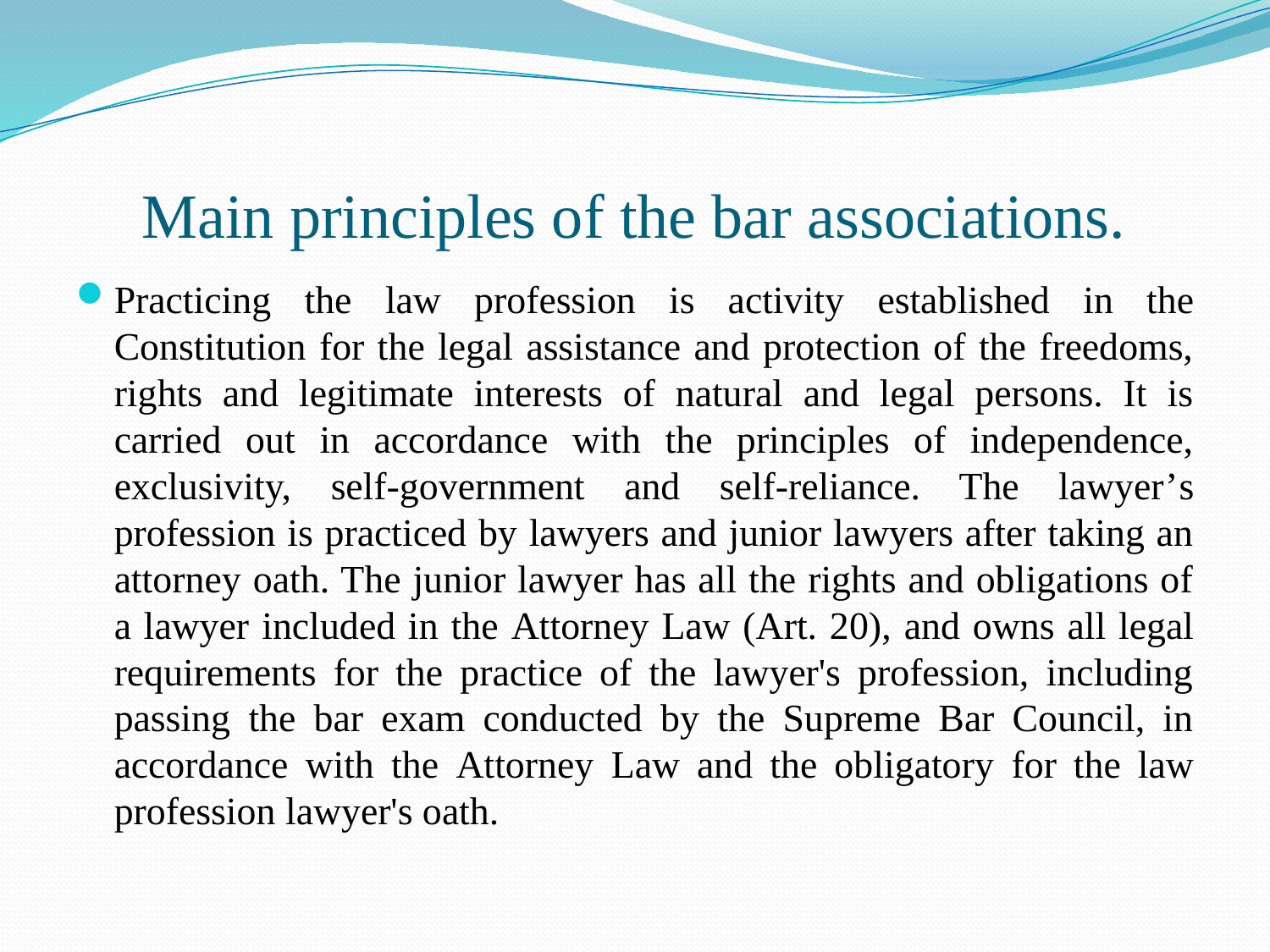

# Main principles of the bar associations.
Practicing the law profession is activity established in the Constitution for the legal assistance and protection of the freedoms, rights and legitimate interests of natural and legal persons. It is carried out in accordance with the principles of independence, exclusivity, self-government and self-reliance. The lawyer’s profession is practiced by lawyers and junior lawyers after taking an attorney oath. The junior lawyer has all the rights and obligations of a lawyer included in the Attorney Law (Art. 20), and owns all legal requirements for the practice of the lawyer's profession, including passing the bar exam conducted by the Supreme Bar Council, in accordance with the Attorney Law and the obligatory for the law profession lawyer's oath.